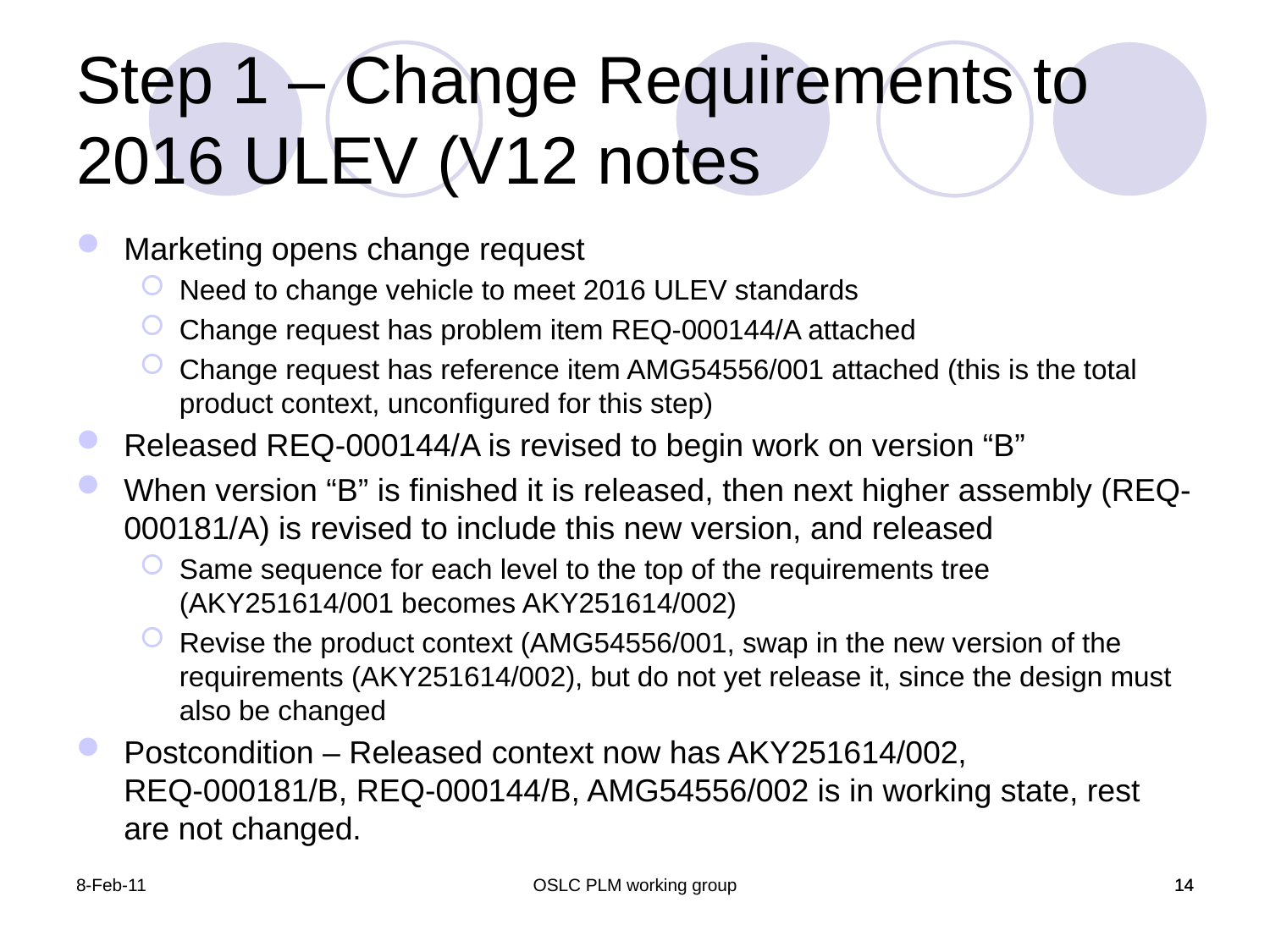

Step 1 – Change Requirements to 2016 ULEV (V12 notes
Marketing opens change request
Need to change vehicle to meet 2016 ULEV standards
Change request has problem item REQ-000144/A attached
Change request has reference item AMG54556/001 attached (this is the total product context, unconfigured for this step)
Released REQ-000144/A is revised to begin work on version “B”
When version “B” is finished it is released, then next higher assembly (REQ-000181/A) is revised to include this new version, and released
Same sequence for each level to the top of the requirements tree (AKY251614/001 becomes AKY251614/002)
Revise the product context (AMG54556/001, swap in the new version of the requirements (AKY251614/002), but do not yet release it, since the design must also be changed
Postcondition – Released context now has AKY251614/002, REQ-000181/B, REQ-000144/B, AMG54556/002 is in working state, rest are not changed.

8-Feb-11
OSLC PLM working group
14
14